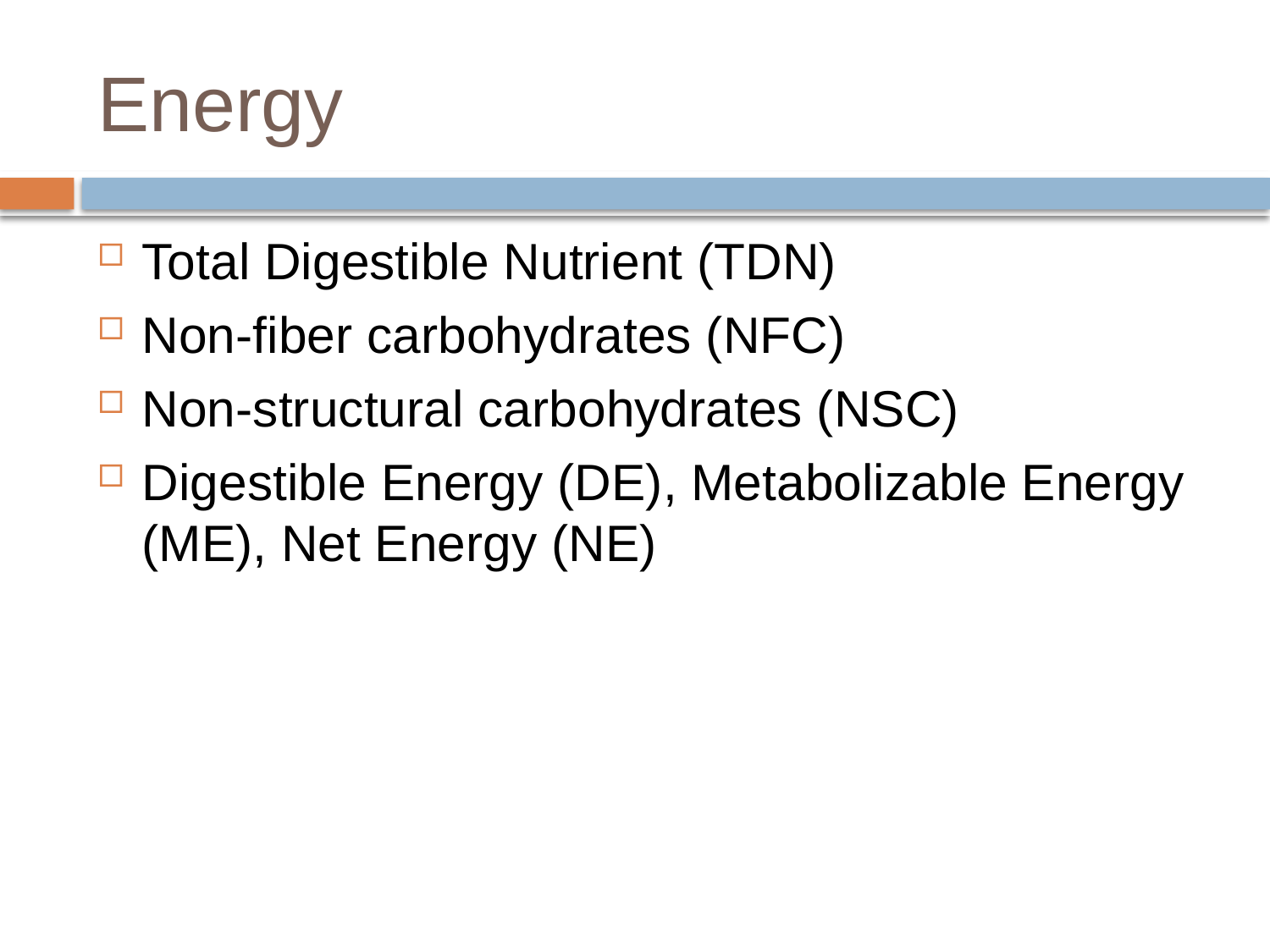

# Energy
Total Digestible Nutrient (TDN)
Non-fiber carbohydrates (NFC)
Non-structural carbohydrates (NSC)
Digestible Energy (DE), Metabolizable Energy (ME), Net Energy (NE)